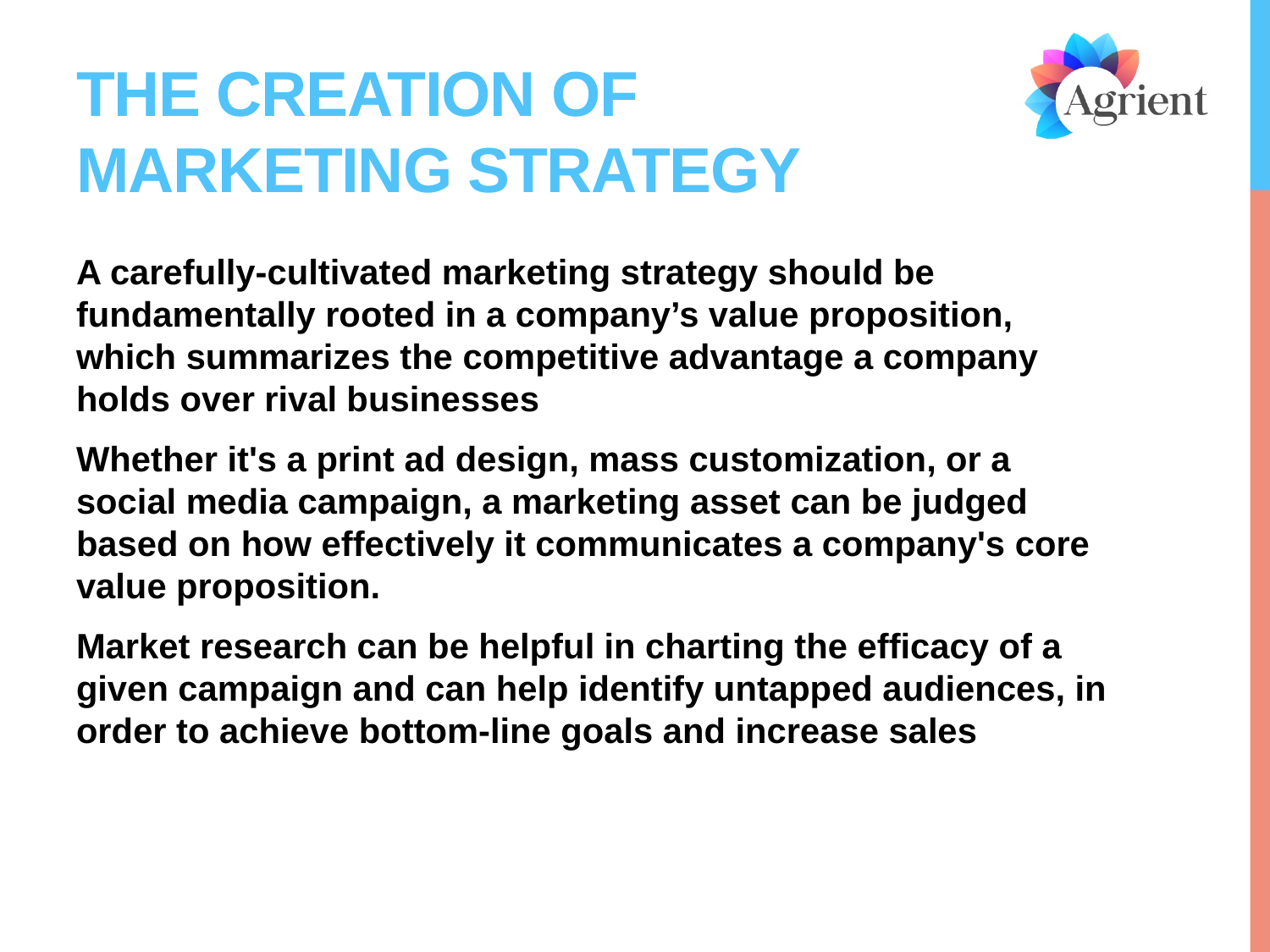

# The Creation of Marketing Strategy
A carefully-cultivated marketing strategy should be fundamentally rooted in a company’s value proposition, which summarizes the competitive advantage a company holds over rival businesses
Whether it's a print ad design, mass customization, or a social media campaign, a marketing asset can be judged based on how effectively it communicates a company's core value proposition.
Market research can be helpful in charting the efficacy of a given campaign and can help identify untapped audiences, in order to achieve bottom-line goals and increase sales